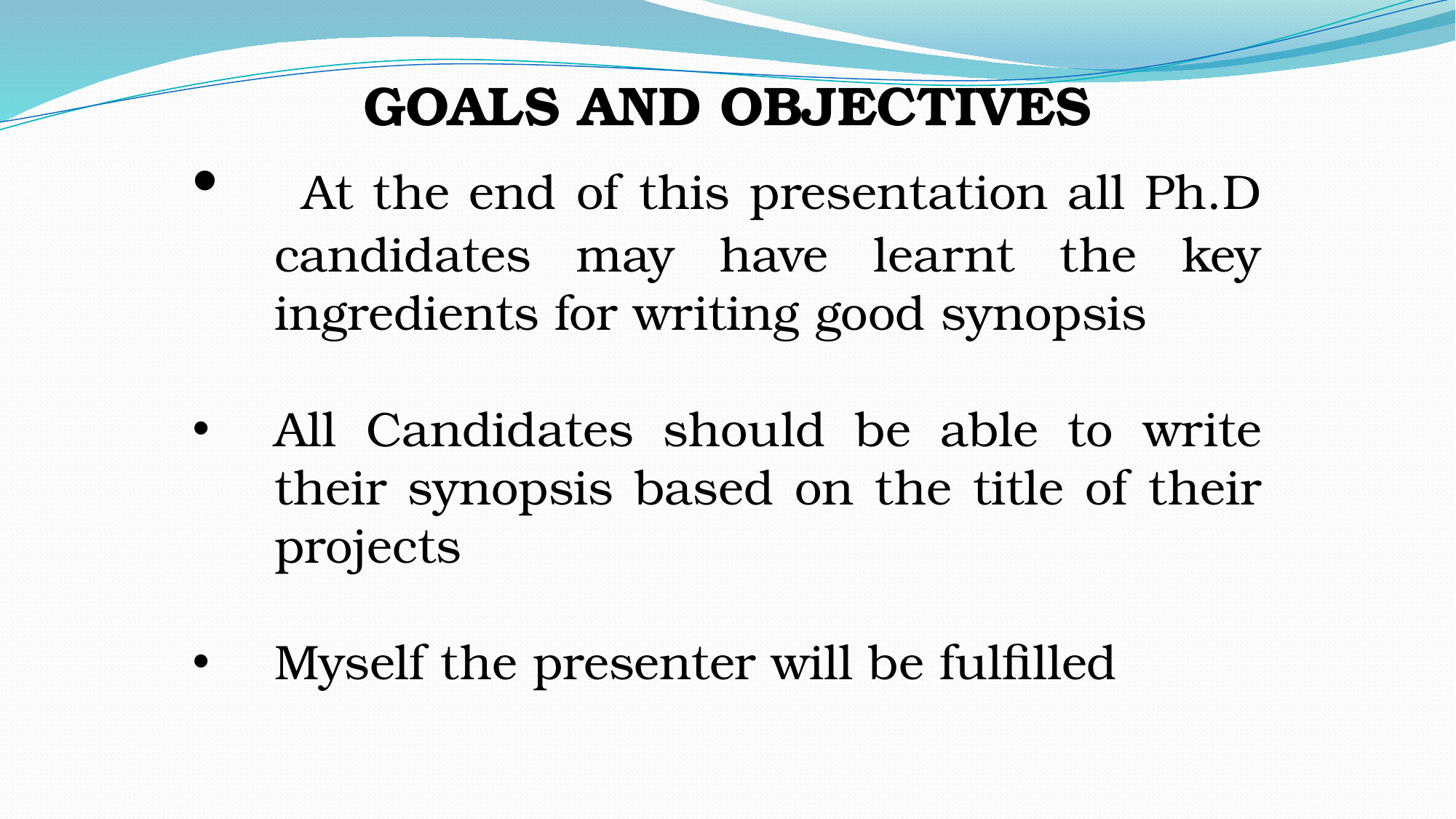

GOALS AND OBJECTIVES
 At the end of this presentation all Ph.D candidates may have learnt the key ingredients for writing good synopsis

All Candidates should be able to write their synopsis based on the title of their projects

Myself the presenter will be fulfilled